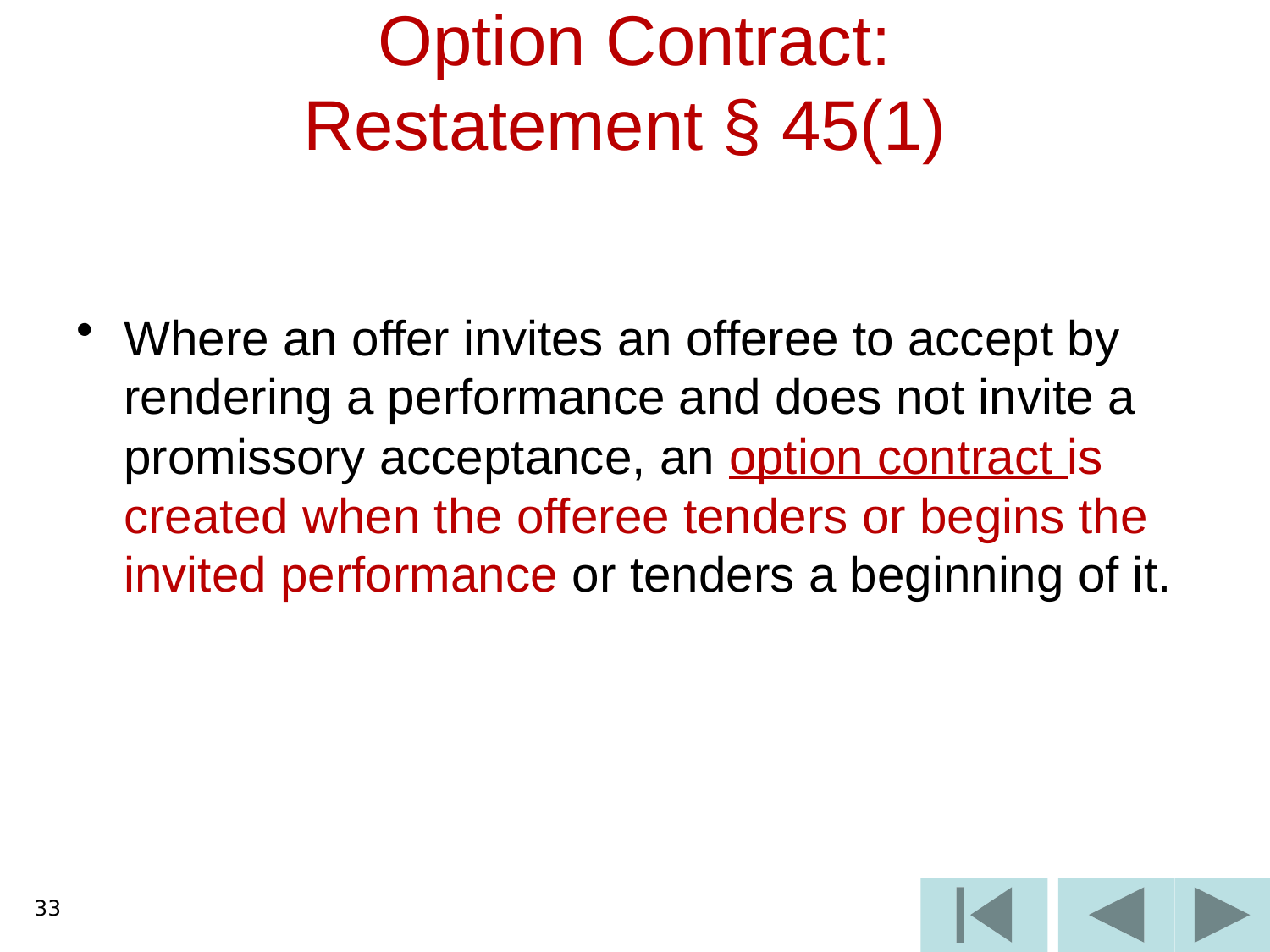

# Option Contract: Restatement § 45(1)

Where an offer invites an offeree to accept by rendering a performance and does not invite a promissory acceptance, an option contract is created when the offeree tenders or begins the invited performance or tenders a beginning of it.

33